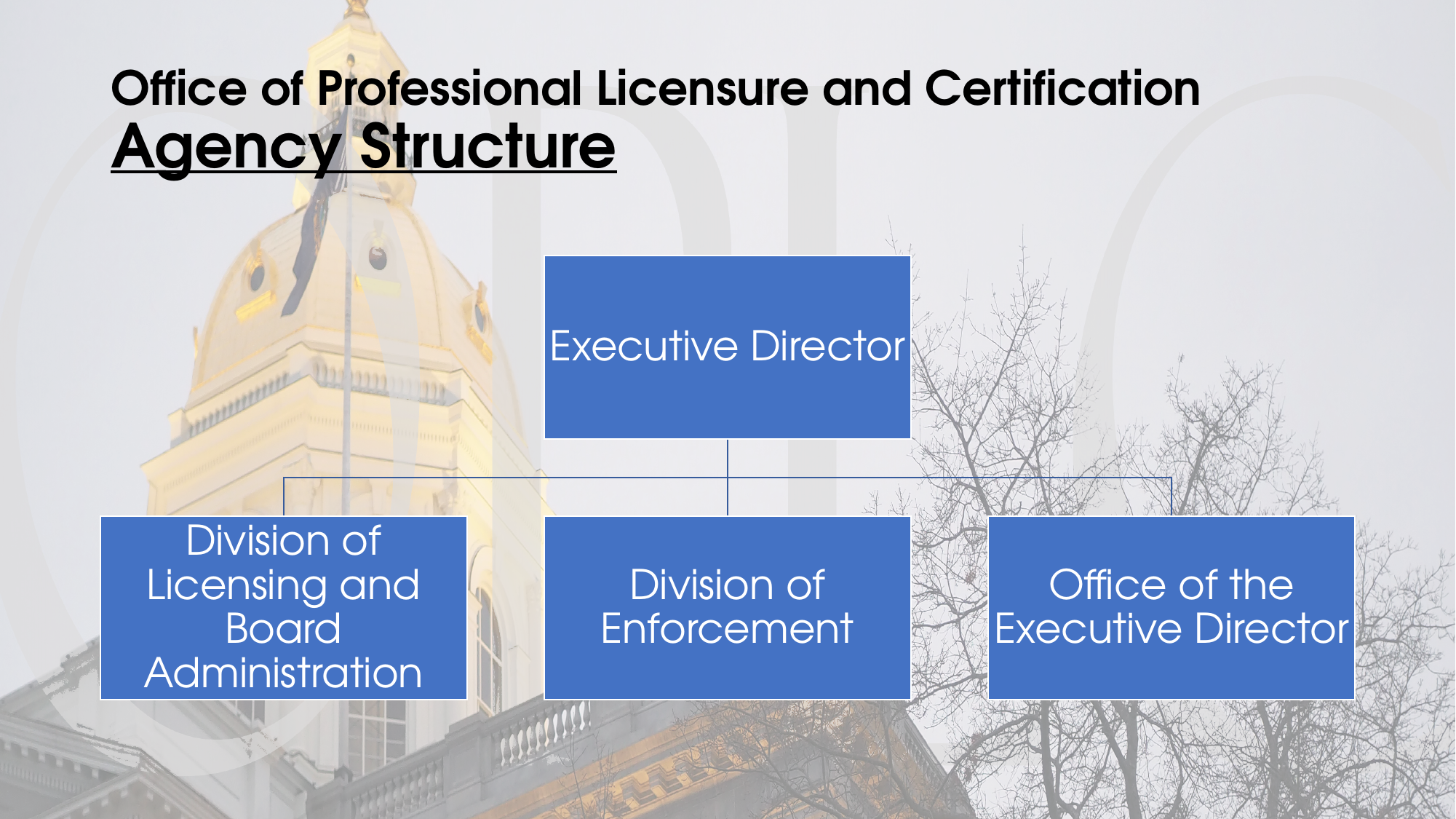

# Office of Professional Licensure and Certification Agency Structure
Executive Director
Division of Licensing and Board Administration
Division of Enforcement
Office of the Executive Director